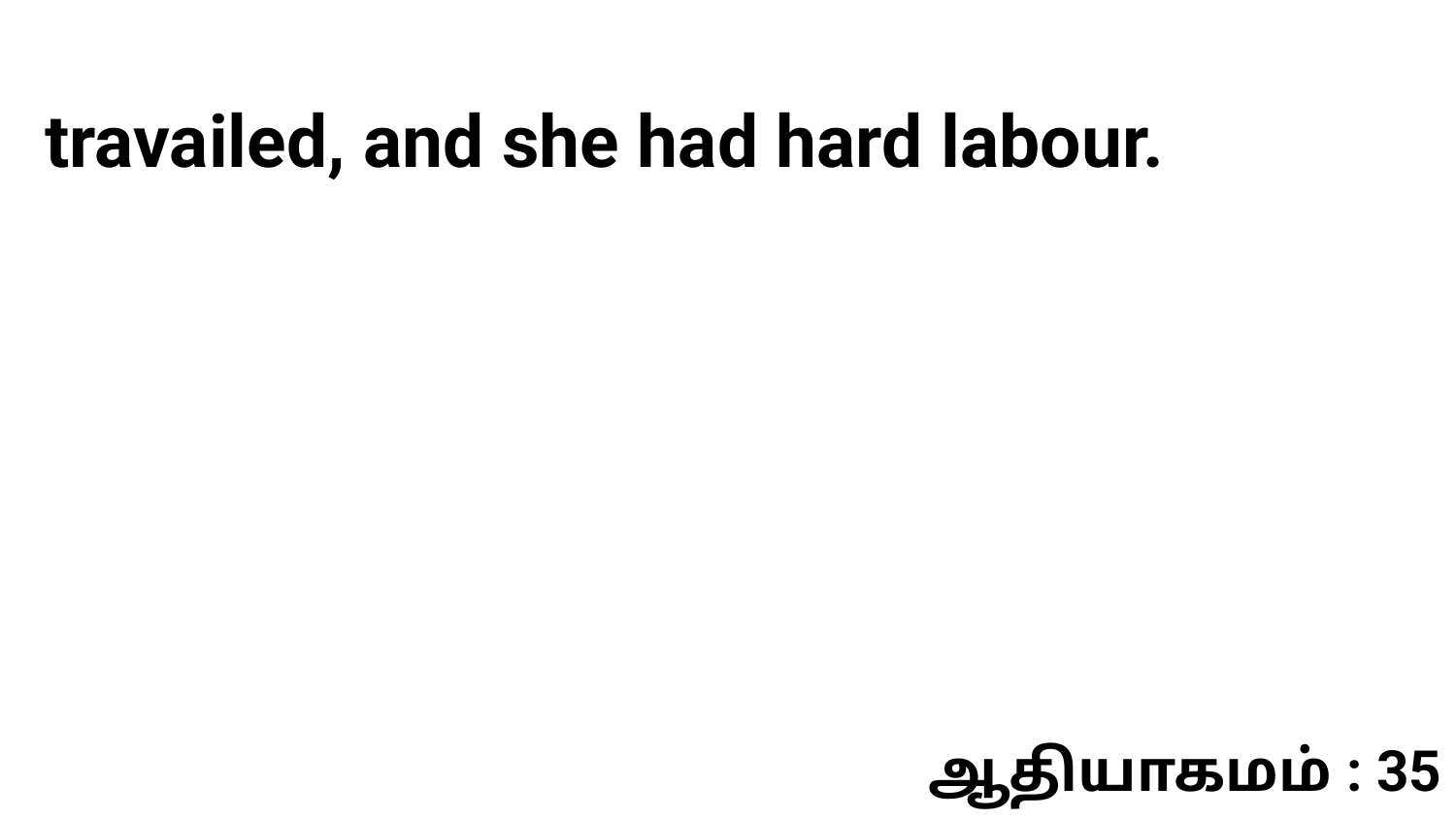

travailed, and she had hard labour.
ஆதியாகமம் : 35